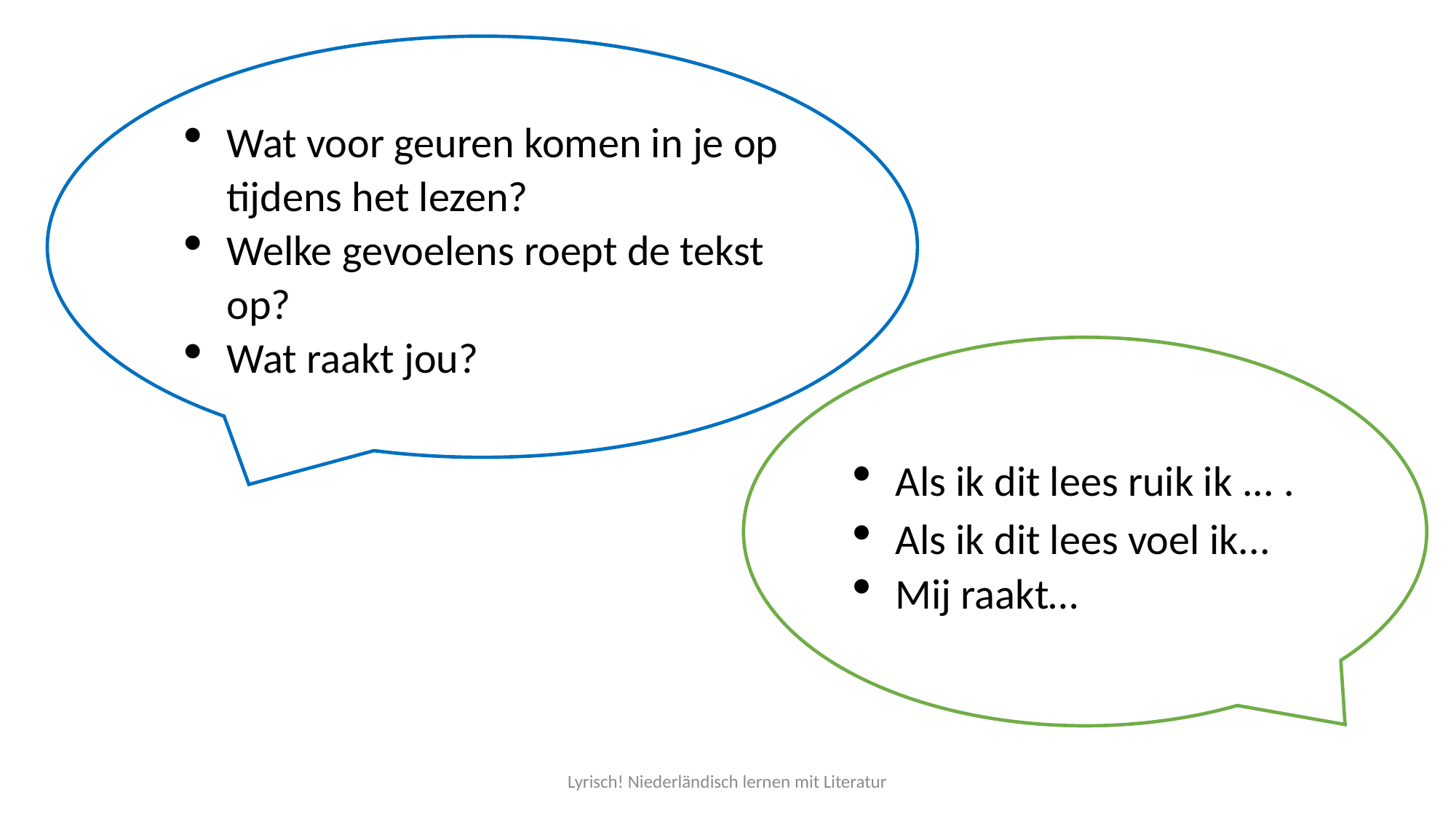

Wat voor geuren komen in je op tijdens het lezen?
Welke gevoelens roept de tekst op?
Wat raakt jou?
Als ik dit lees ruik ik ... .
Als ik dit lees voel ik...
Mij raakt…
Lyrisch! Niederländisch lernen mit Literatur